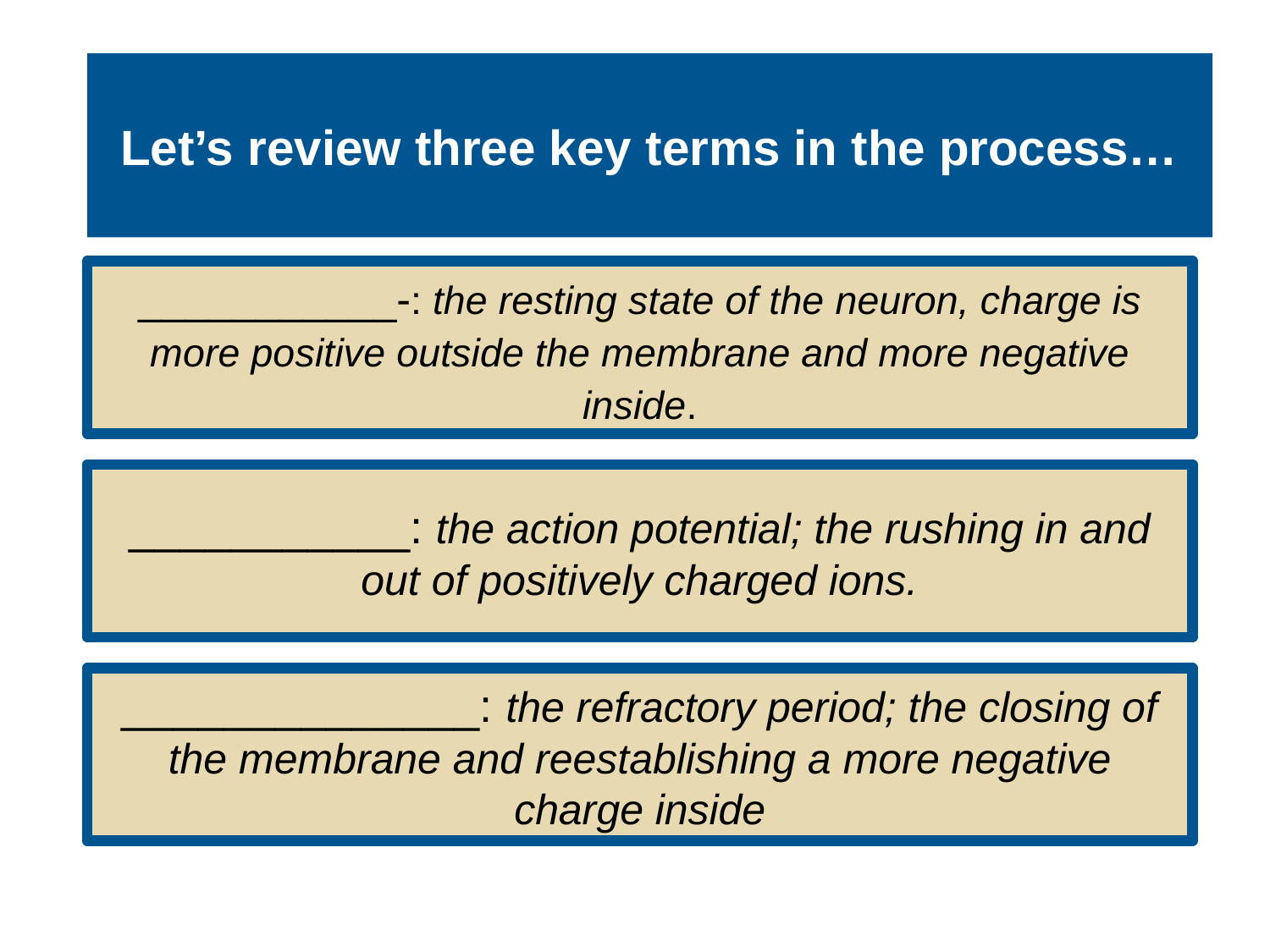

# Let’s review three key terms in the process…
___________-: the resting state of the neuron, charge is more positive outside the membrane and more negative inside.
___________: the action potential; the rushing in and out of positively charged ions.
______________: the refractory period; the closing of the membrane and reestablishing a more negative charge inside